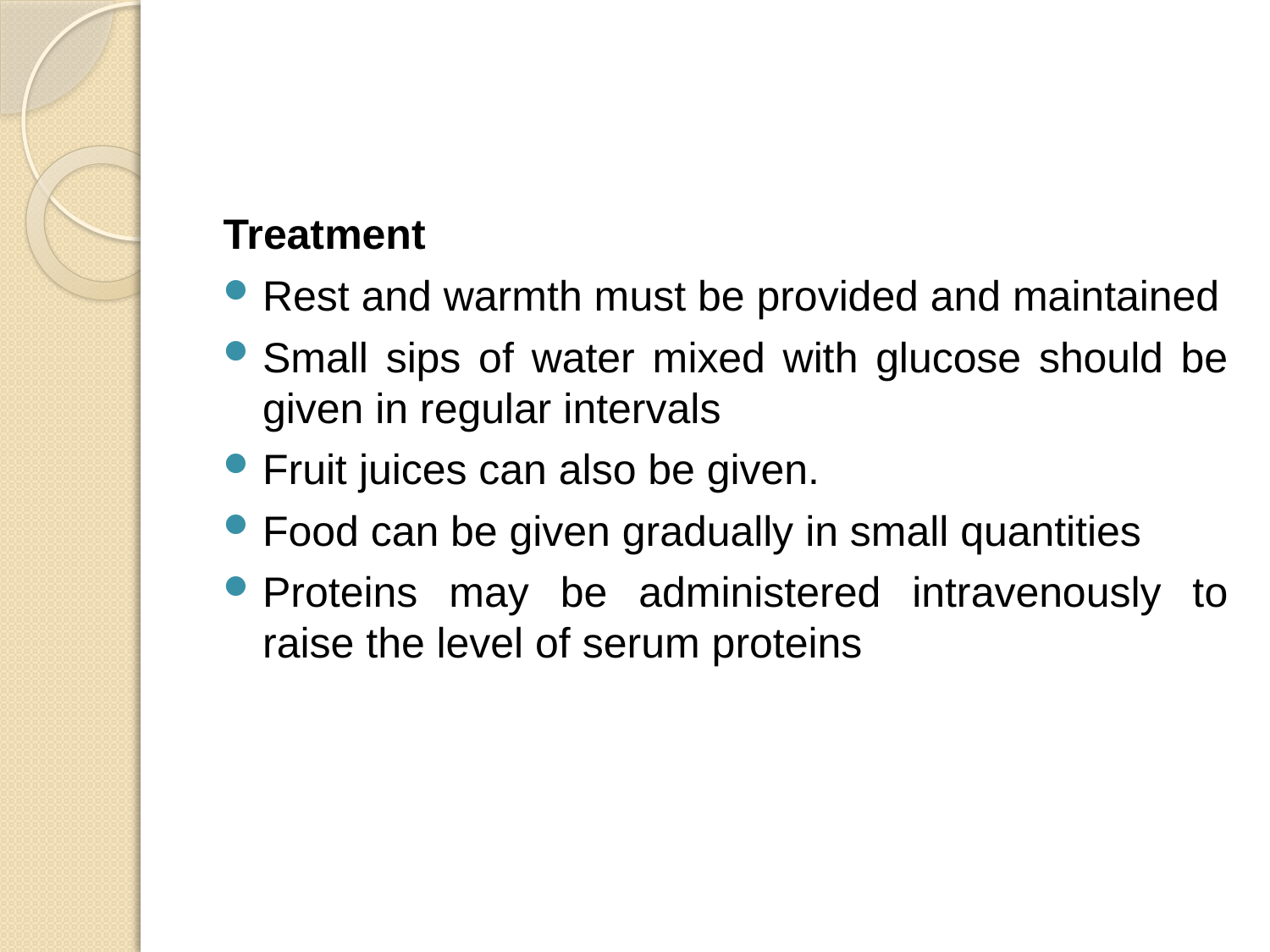

Treatment
Rest and warmth must be provided and maintained
Small sips of water mixed with glucose should be given in regular intervals
Fruit juices can also be given.
Food can be given gradually in small quantities
Proteins may be administered intravenously to raise the level of serum proteins